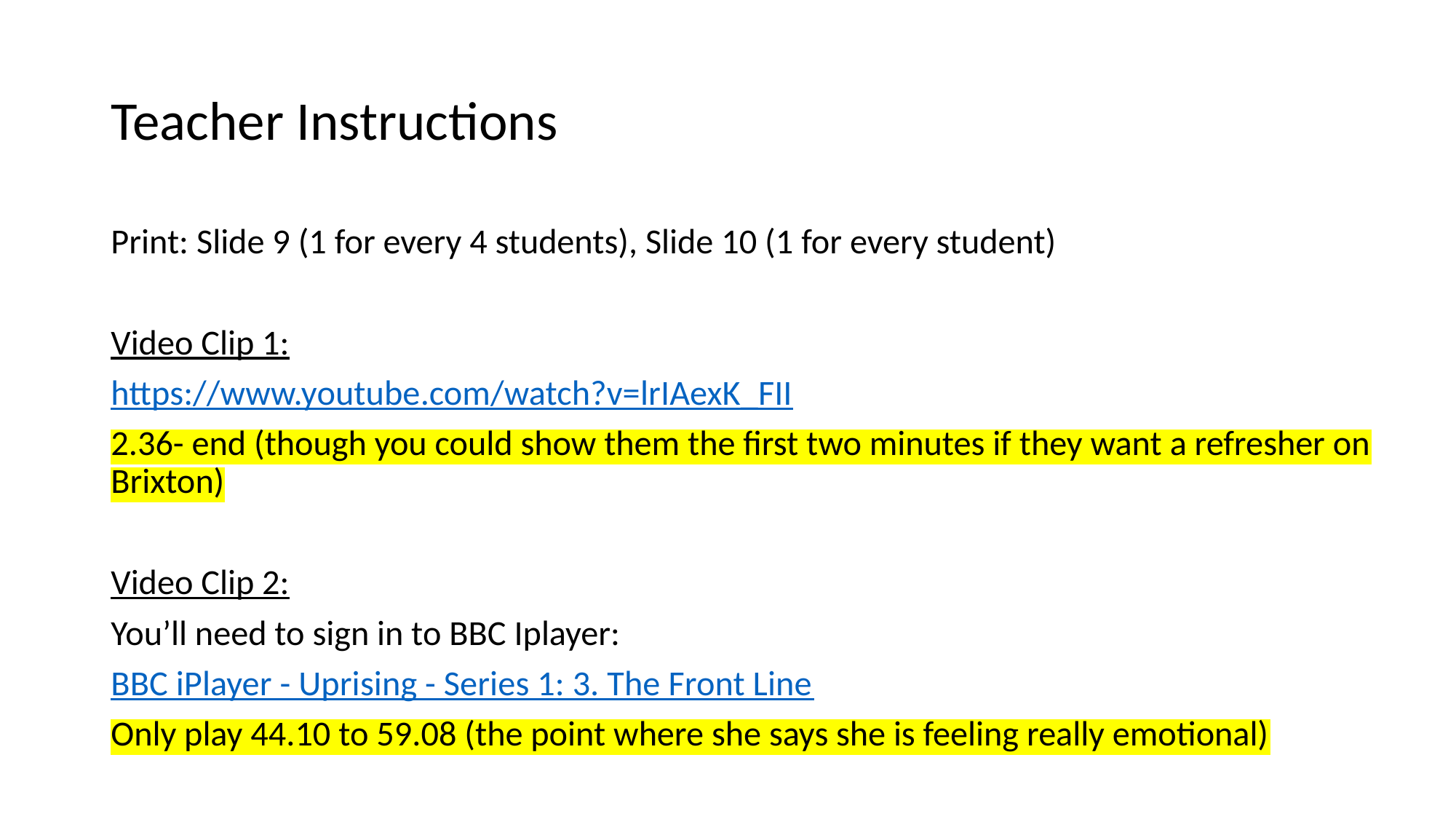

# Teacher Instructions
Print: Slide 9 (1 for every 4 students), Slide 10 (1 for every student)

Video Clip 1:
https://www.youtube.com/watch?v=lrIAexK_FII
2.36- end (though you could show them the first two minutes if they want a refresher on Brixton)

Video Clip 2:
You’ll need to sign in to BBC Iplayer:
BBC iPlayer - Uprising - Series 1: 3. The Front Line
Only play 44.10 to 59.08 (the point where she says she is feeling really emotional)